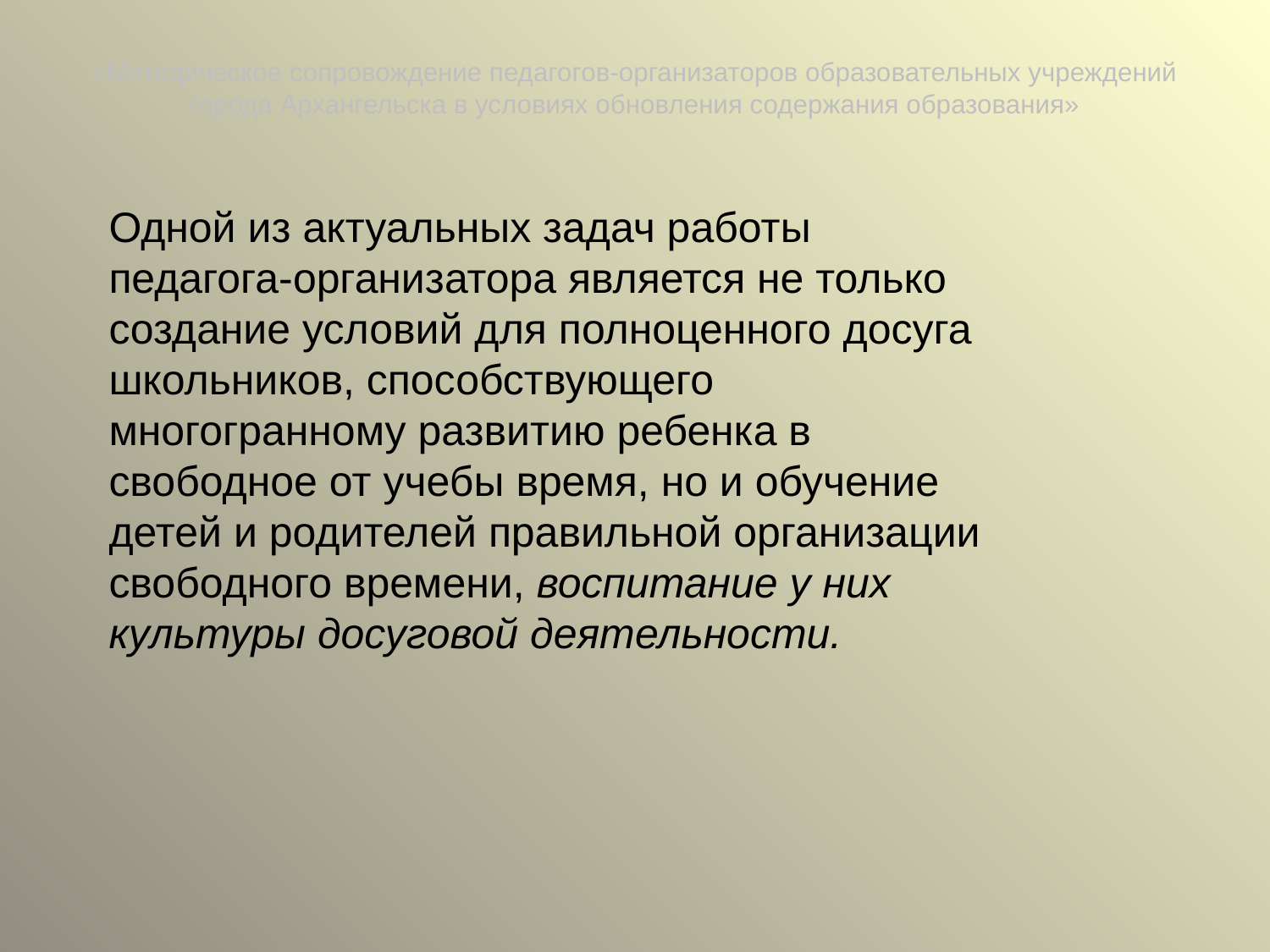

# «Методическое сопровождение педагогов-организаторов образовательных учреждений города Архангельска в условиях обновления содержания образования»
Одной из актуальных задач работы педагога-организатора является не только создание условий для полноценного досуга школьников, способствующего многогранному развитию ребенка в свободное от учебы время, но и обучение детей и родителей правильной организации свободного времени, воспитание у них культуры досуговой деятельности.